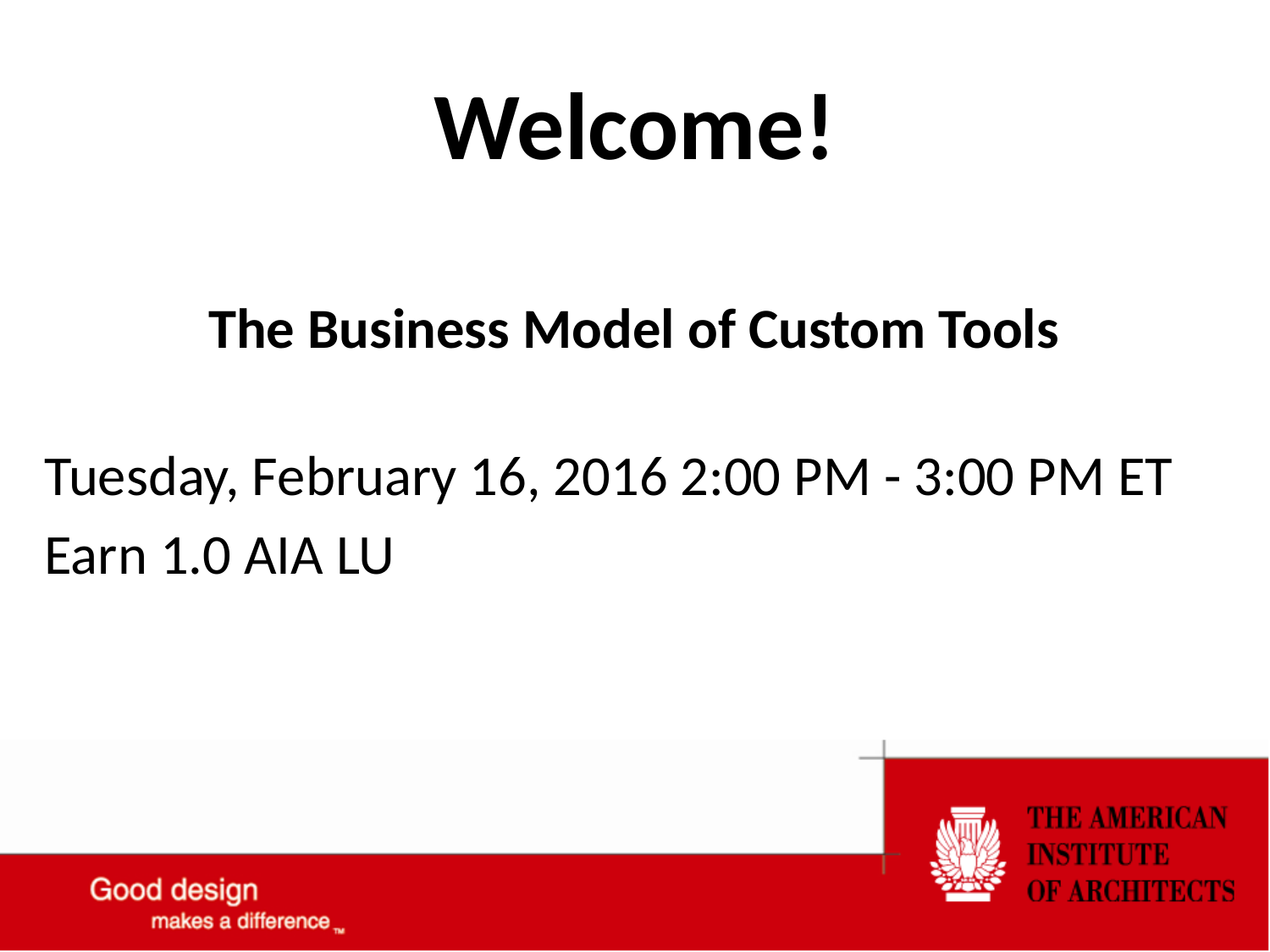

# Welcome!
The Business Model of Custom Tools
Tuesday, February 16, 2016 2:00 PM - 3:00 PM ET
Earn 1.0 AIA LU